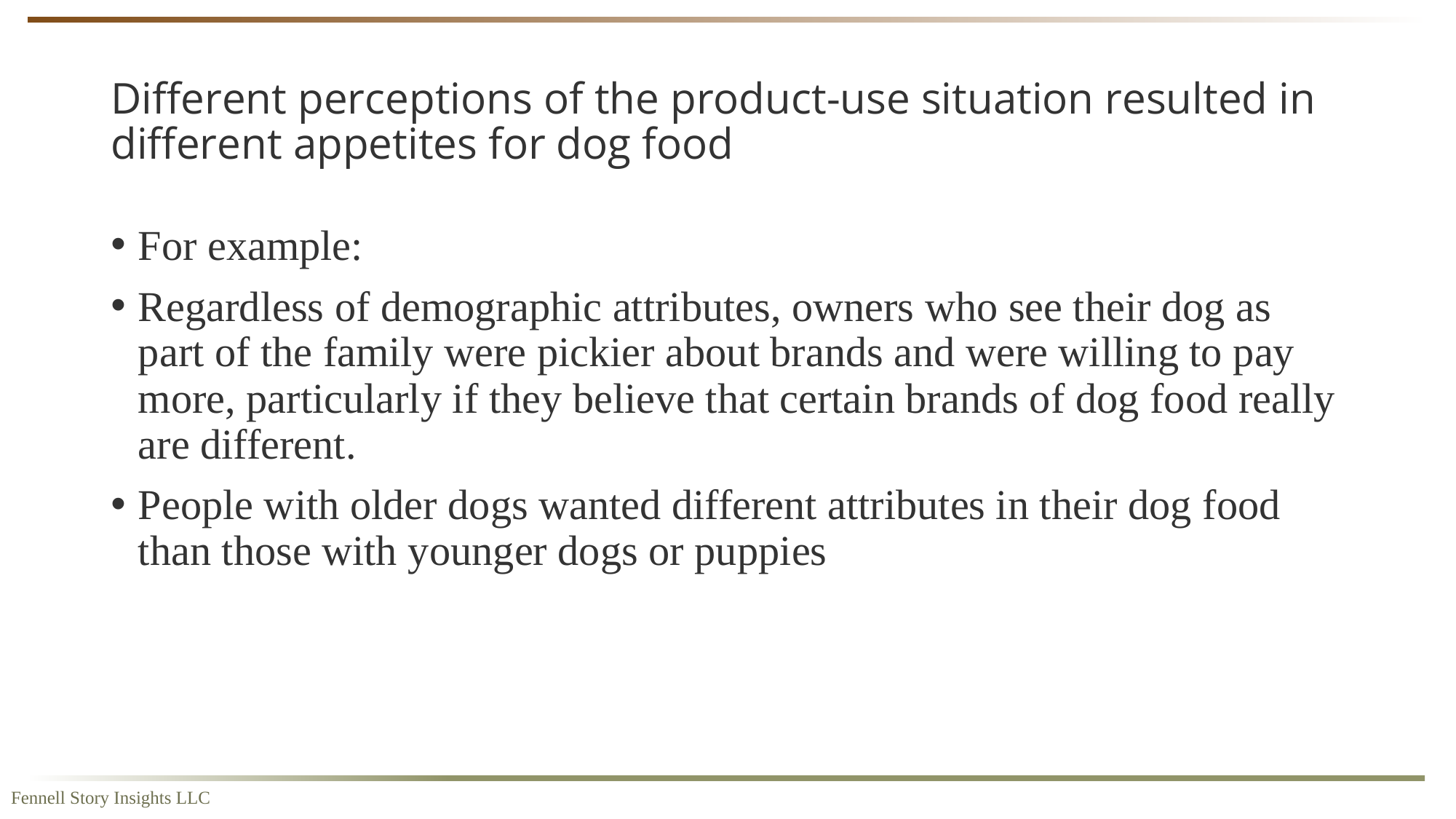

# Different perceptions of the product-use situation resulted in different appetites for dog food
For example:
Regardless of demographic attributes, owners who see their dog as part of the family were pickier about brands and were willing to pay more, particularly if they believe that certain brands of dog food really are different.
People with older dogs wanted different attributes in their dog food than those with younger dogs or puppies